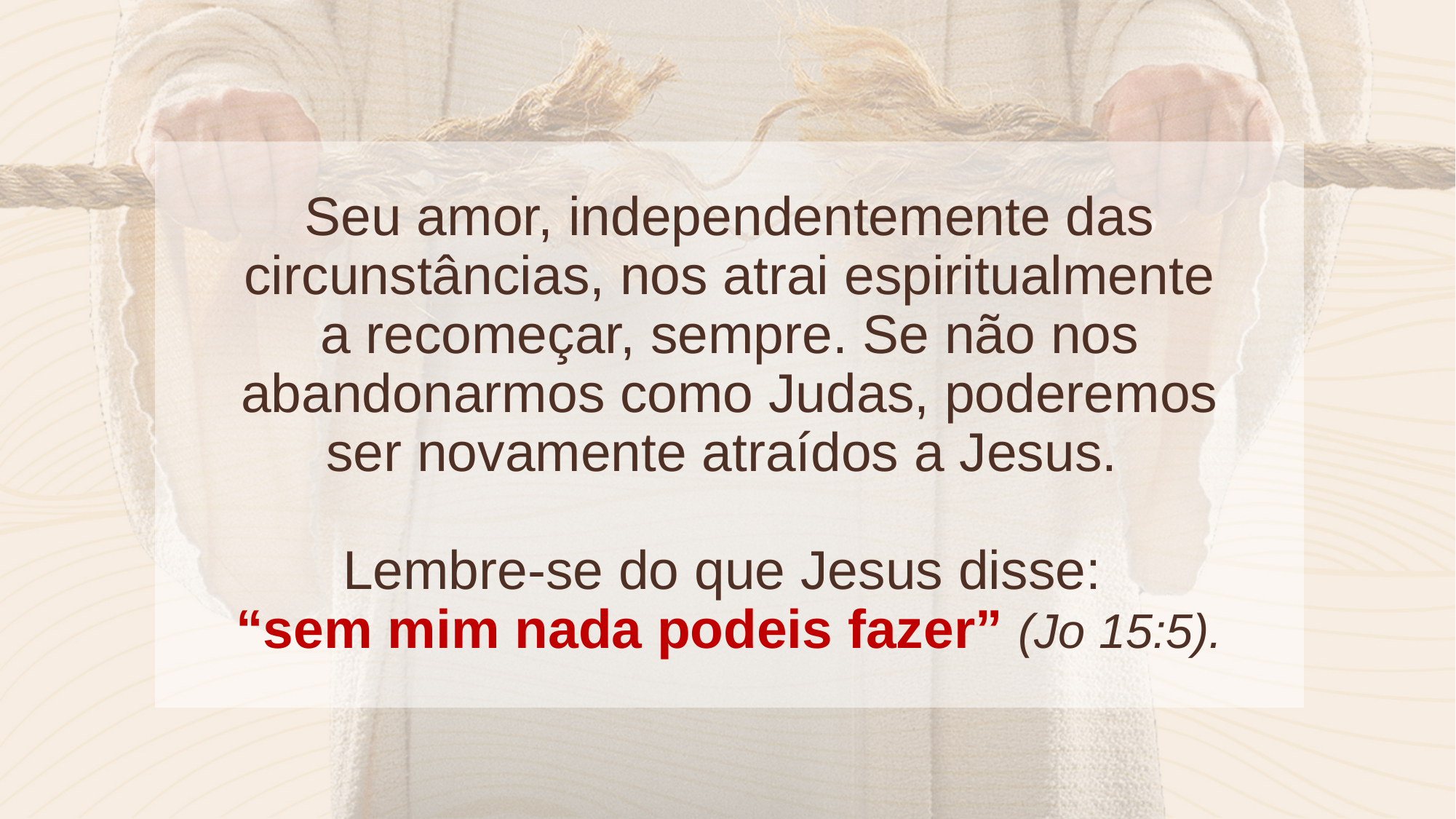

Seu amor, independentemente das circunstâncias, nos atrai espiritualmente a recomeçar, sempre. Se não nos abandonarmos como Judas, poderemos ser novamente atraídos a Jesus.

Lembre-se do que Jesus disse:
“sem mim nada podeis fazer” (Jo 15:5).